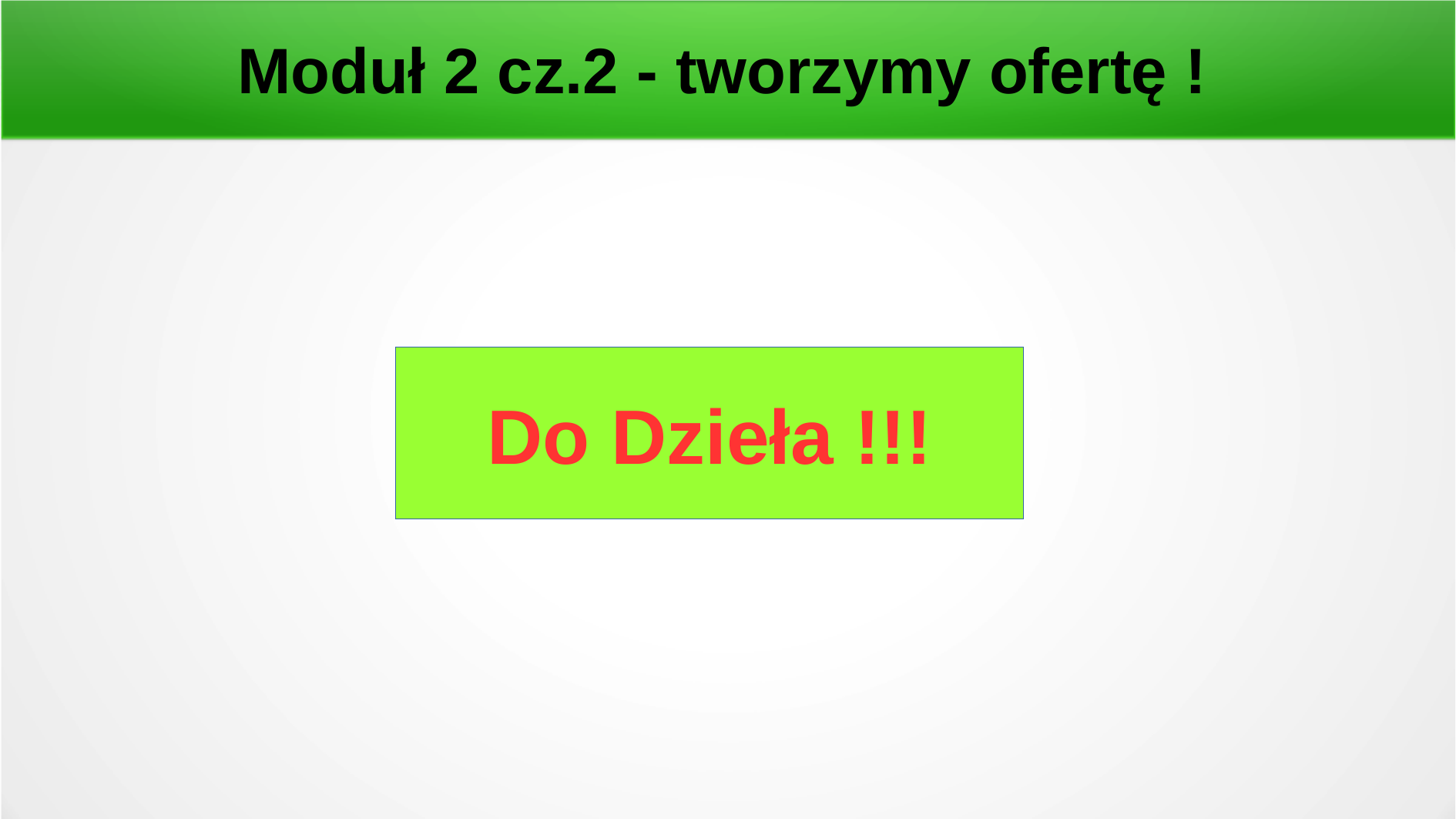

Moduł 2 cz.2 - tworzymy ofertę !

Do Dzieła !!!